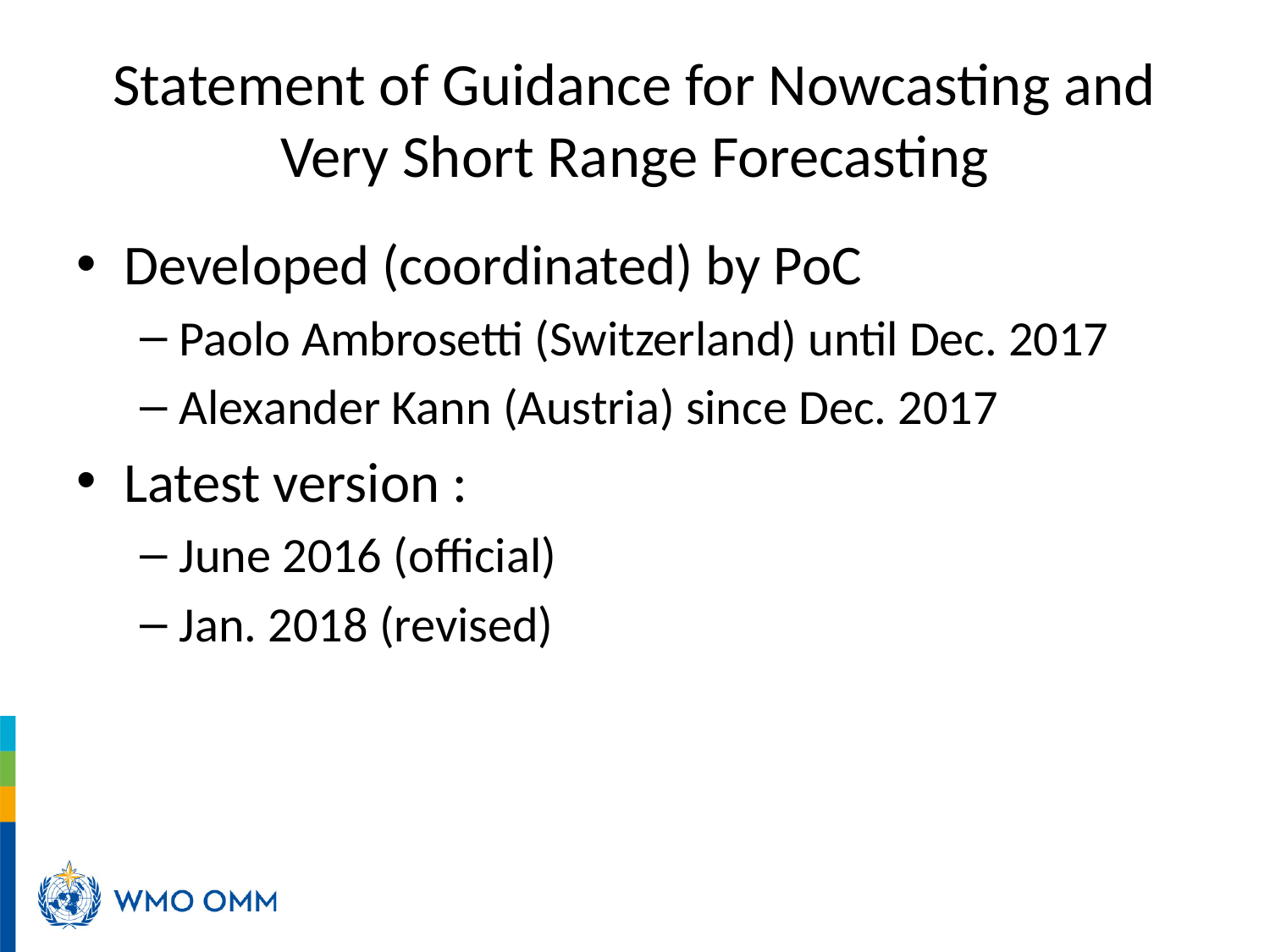

# Statement of Guidance for Nowcasting and Very Short Range Forecasting
Developed (coordinated) by PoC
Paolo Ambrosetti (Switzerland) until Dec. 2017
Alexander Kann (Austria) since Dec. 2017
Latest version :
June 2016 (official)
Jan. 2018 (revised)